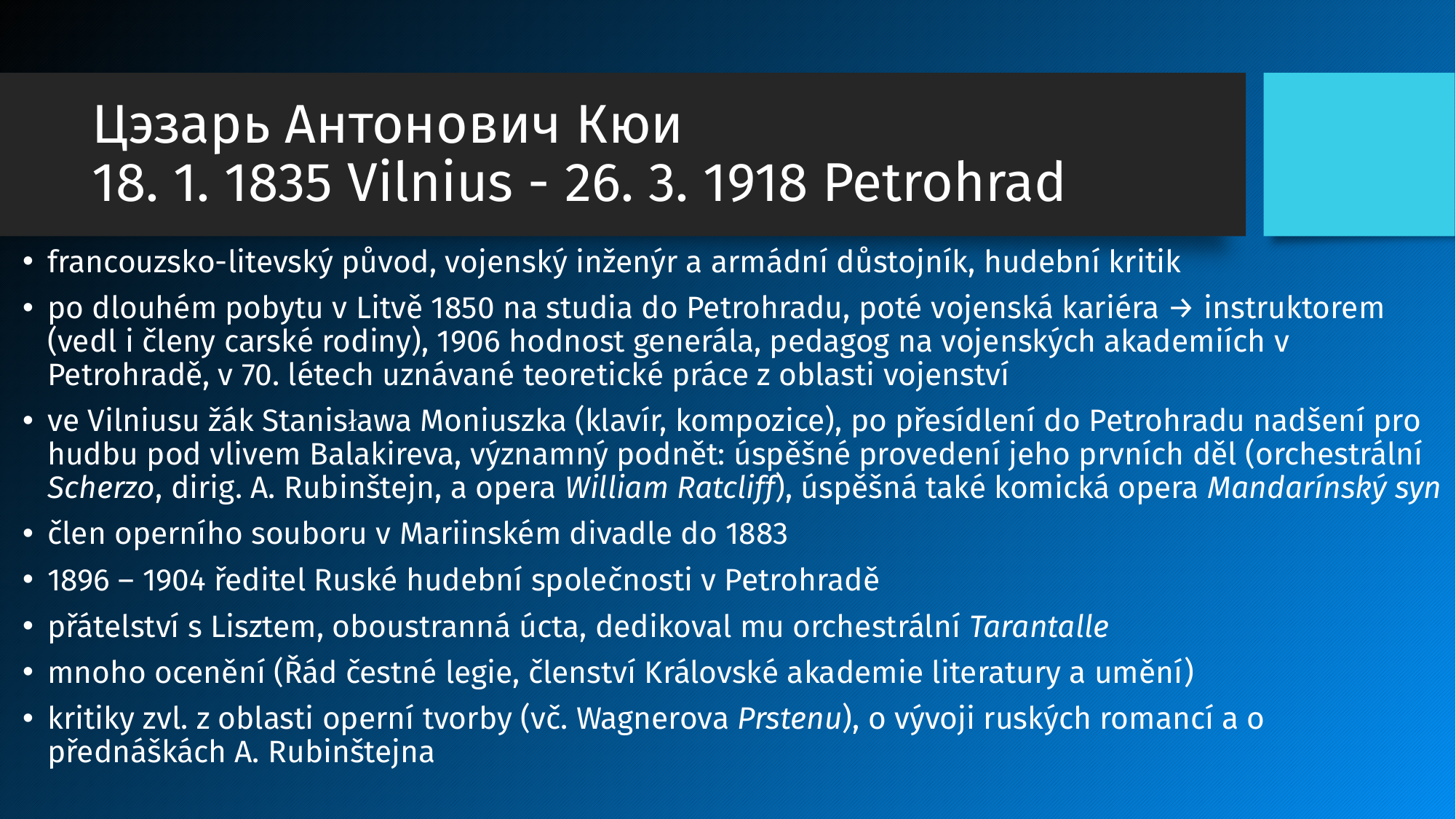

# Цэзарь Антонович Кюи 18. 1. 1835 Vilnius - 26. 3. 1918 Petrohrad
francouzsko-litevský původ, vojenský inženýr a armádní důstojník, hudební kritik
po dlouhém pobytu v Litvě 1850 na studia do Petrohradu, poté vojenská kariéra → instruktorem (vedl i členy carské rodiny), 1906 hodnost generála, pedagog na vojenských akademiích v Petrohradě, v 70. létech uznávané teoretické práce z oblasti vojenství
ve Vilniusu žák Stanisława Moniuszka (klavír, kompozice), po přesídlení do Petrohradu nadšení pro hudbu pod vlivem Balakireva, významný podnět: úspěšné provedení jeho prvních děl (orchestrální Scherzo, dirig. A. Rubinštejn, a opera William Ratcliff), úspěšná také komická opera Mandarínský syn
člen operního souboru v Mariinském divadle do 1883
1896 – 1904 ředitel Ruské hudební společnosti v Petrohradě
přátelství s Lisztem, oboustranná úcta, dedikoval mu orchestrální Tarantalle
mnoho ocenění (Řád čestné legie, členství Královské akademie literatury a umění)
kritiky zvl. z oblasti operní tvorby (vč. Wagnerova Prstenu), o vývoji ruských romancí a o přednáškách A. Rubinštejna